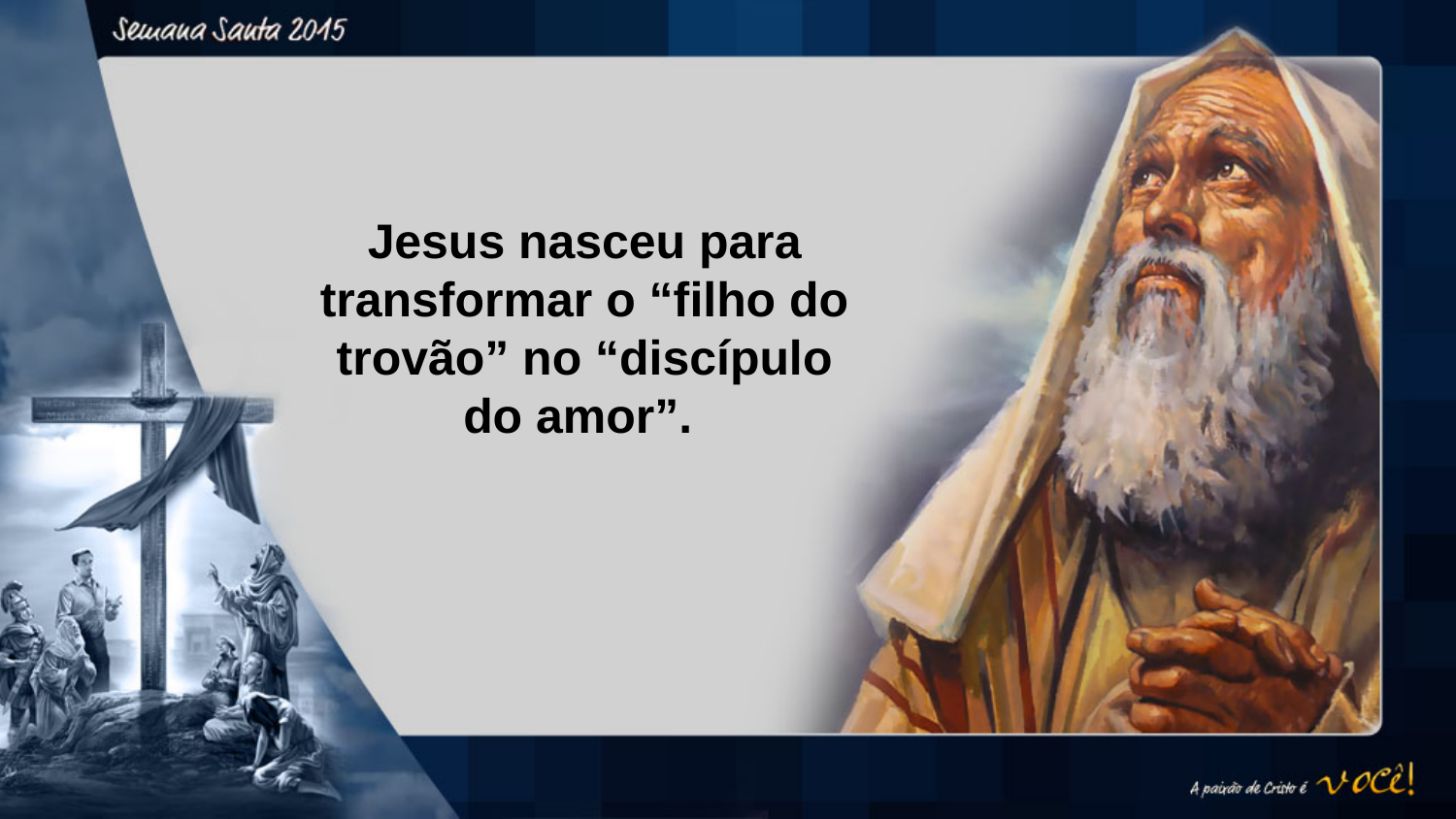

Jesus nasceu para transformar o “filho do trovão” no “discípulo do amor”.